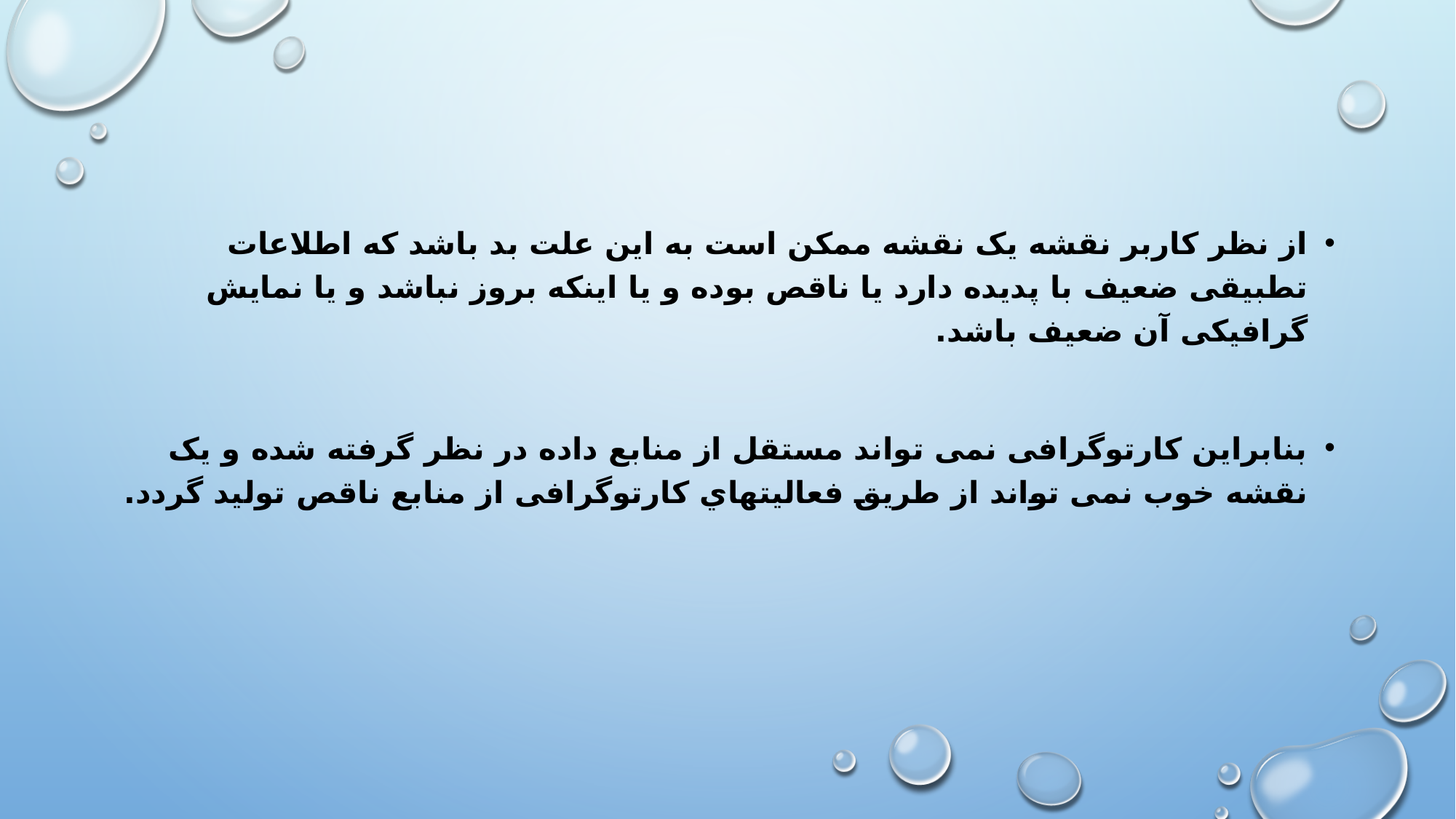

از نظر کاربر نقشه یک نقشه ممکن است به این علت بد باشد که اطلاعات تطبیقی ضعیف با پدیده دارد یا ناقص بوده و یا اینکه بروز نباشد و یا نمایش گرافیکی آن ضعیف باشد.

بنابراین کارتوگرافی نمی تواند مستقل از منابع داده در نظر گرفته شده و یک نقشه خوب نمی تواند از طریق فعالیتهاي کارتوگرافی از منابع ناقص تولید گردد.